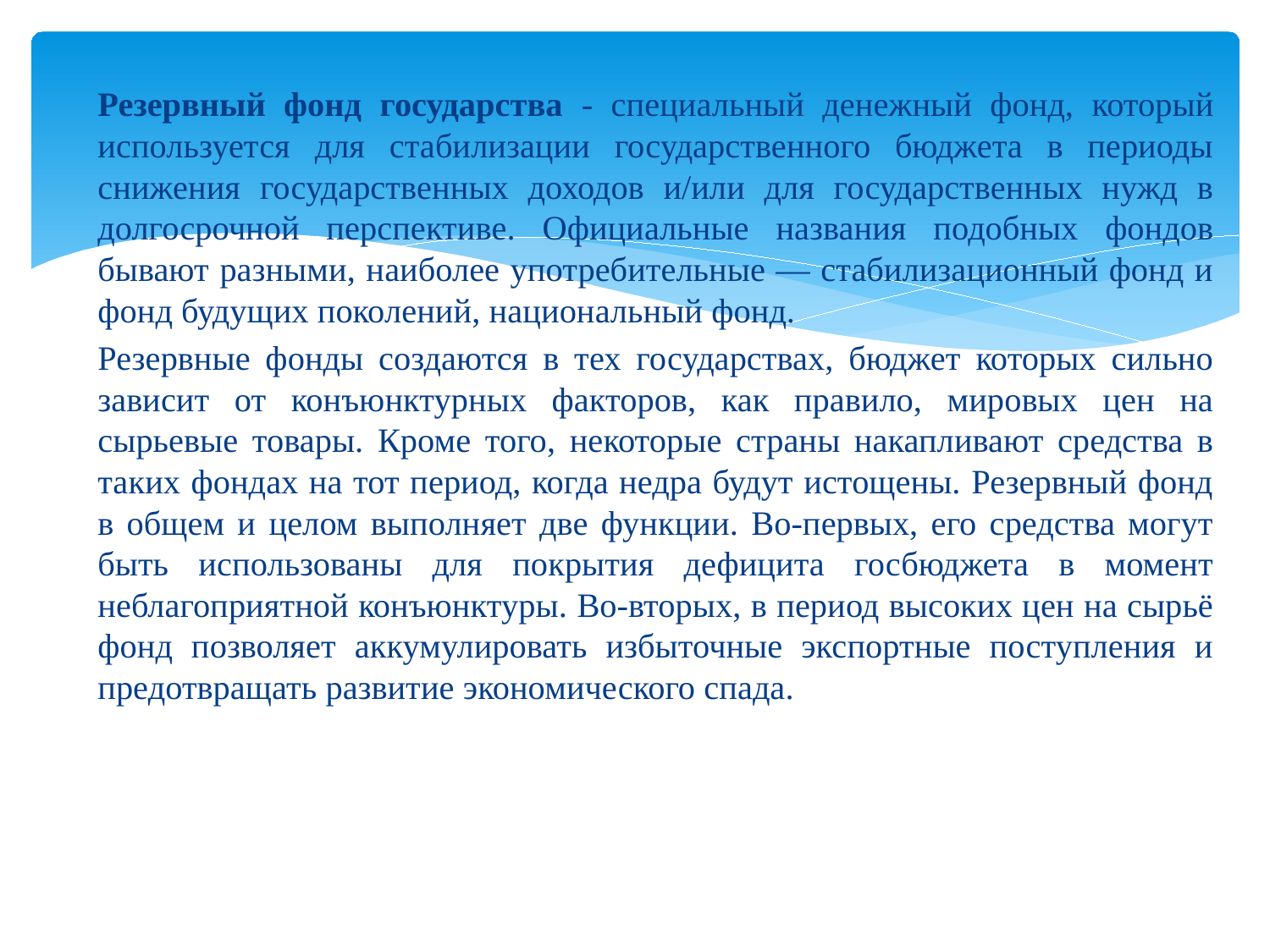

Резервный фонд государства - специальный денежный фонд, который используется для стабилизации государственного бюджета в периоды снижения государственных доходов и/или для государственных нужд в долгосрочной перспективе. Официальные названия подобных фондов бывают разными, наиболее употребительные — стабилизационный фонд и фонд будущих поколений, национальный фонд.
Резервные фонды создаются в тех государствах, бюджет которых сильно зависит от конъюнктурных факторов, как правило, мировых цен на сырьевые товары. Кроме того, некоторые страны накапливают средства в таких фондах на тот период, когда недра будут истощены. Резервный фонд в общем и целом выполняет две функции. Во-первых, его средства могут быть использованы для покрытия дефицита госбюджета в момент неблагоприятной конъюнктуры. Во-вторых, в период высоких цен на сырьё фонд позволяет аккумулировать избыточные экспортные поступления и предотвращать развитие экономического спада.